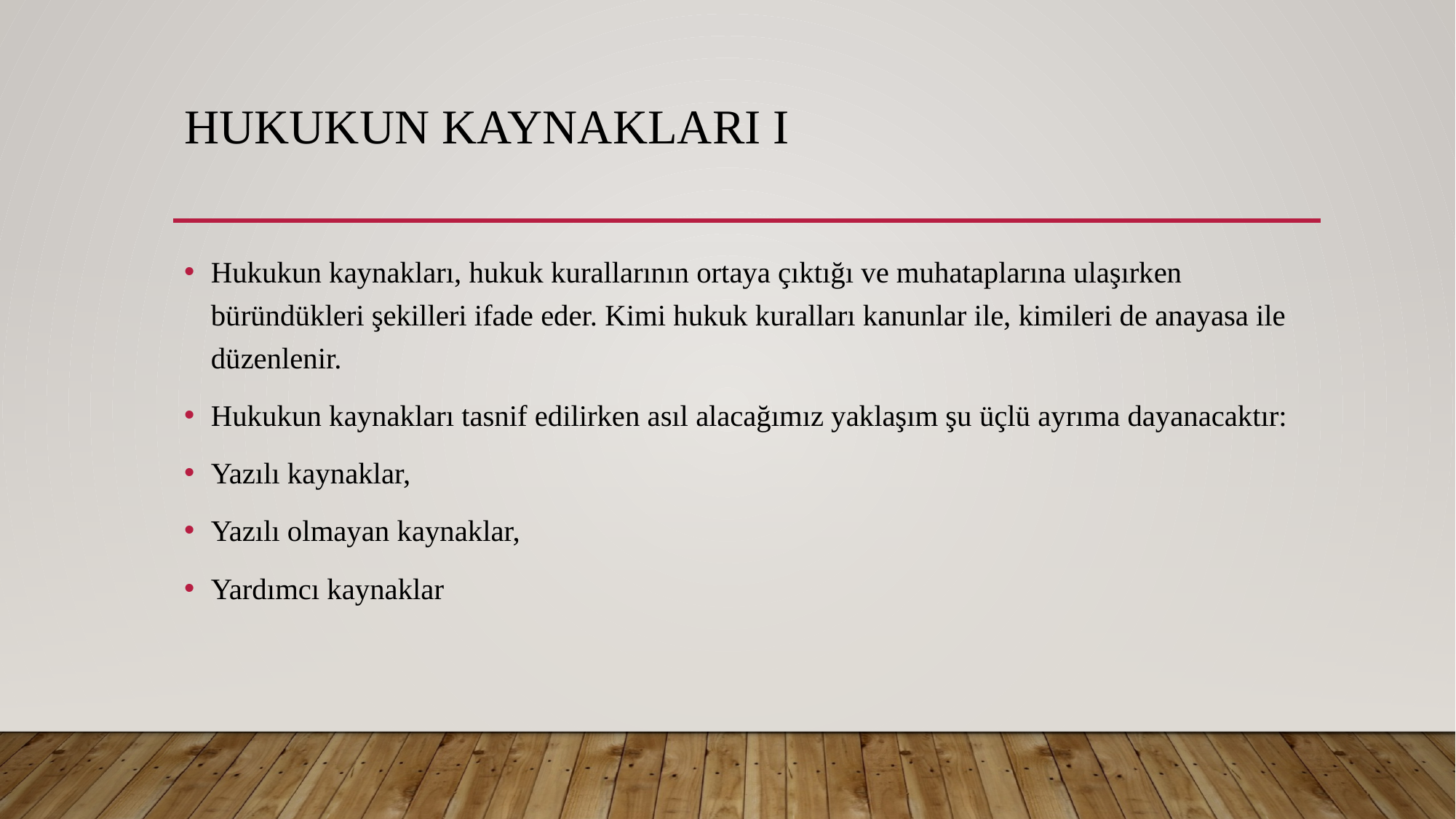

# Hukukun Kaynakları I
Hukukun kaynakları, hukuk kurallarının ortaya çıktığı ve muhataplarına ulaşırken büründükleri şekilleri ifade eder. Kimi hukuk kuralları kanunlar ile, kimileri de anayasa ile düzenlenir.
Hukukun kaynakları tasnif edilirken asıl alacağımız yaklaşım şu üçlü ayrıma dayanacaktır:
Yazılı kaynaklar,
Yazılı olmayan kaynaklar,
Yardımcı kaynaklar